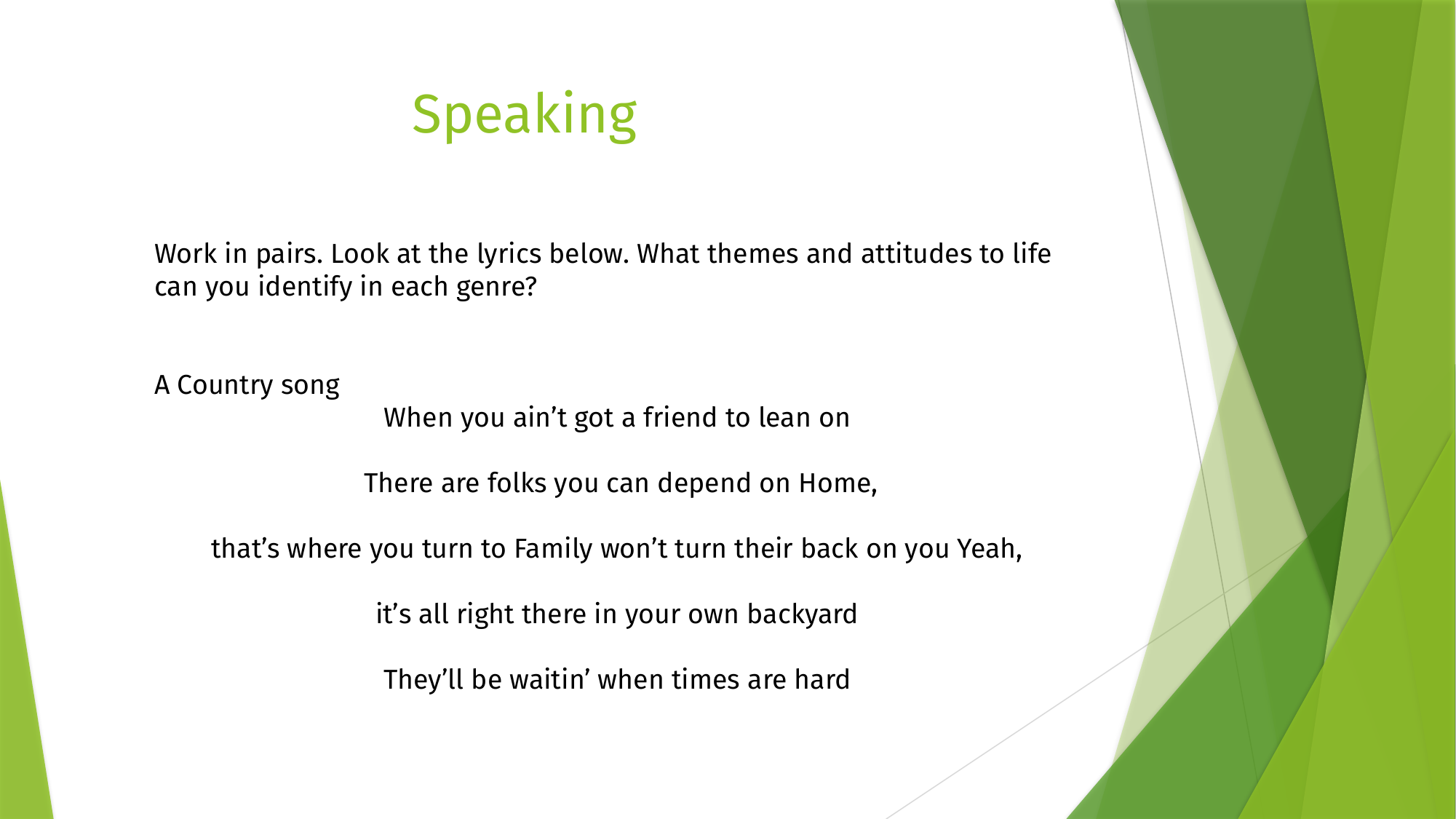

# Speaking
Work in pairs. Look at the lyrics below. What themes and attitudes to life can you identify in each genre?

A Country song
When you ain’t got a friend to lean on

 There are folks you can depend on Home,

that’s where you turn to Family won’t turn their back on you Yeah,

 it’s all right there in your own backyard

They’ll be waitin’ when times are hard